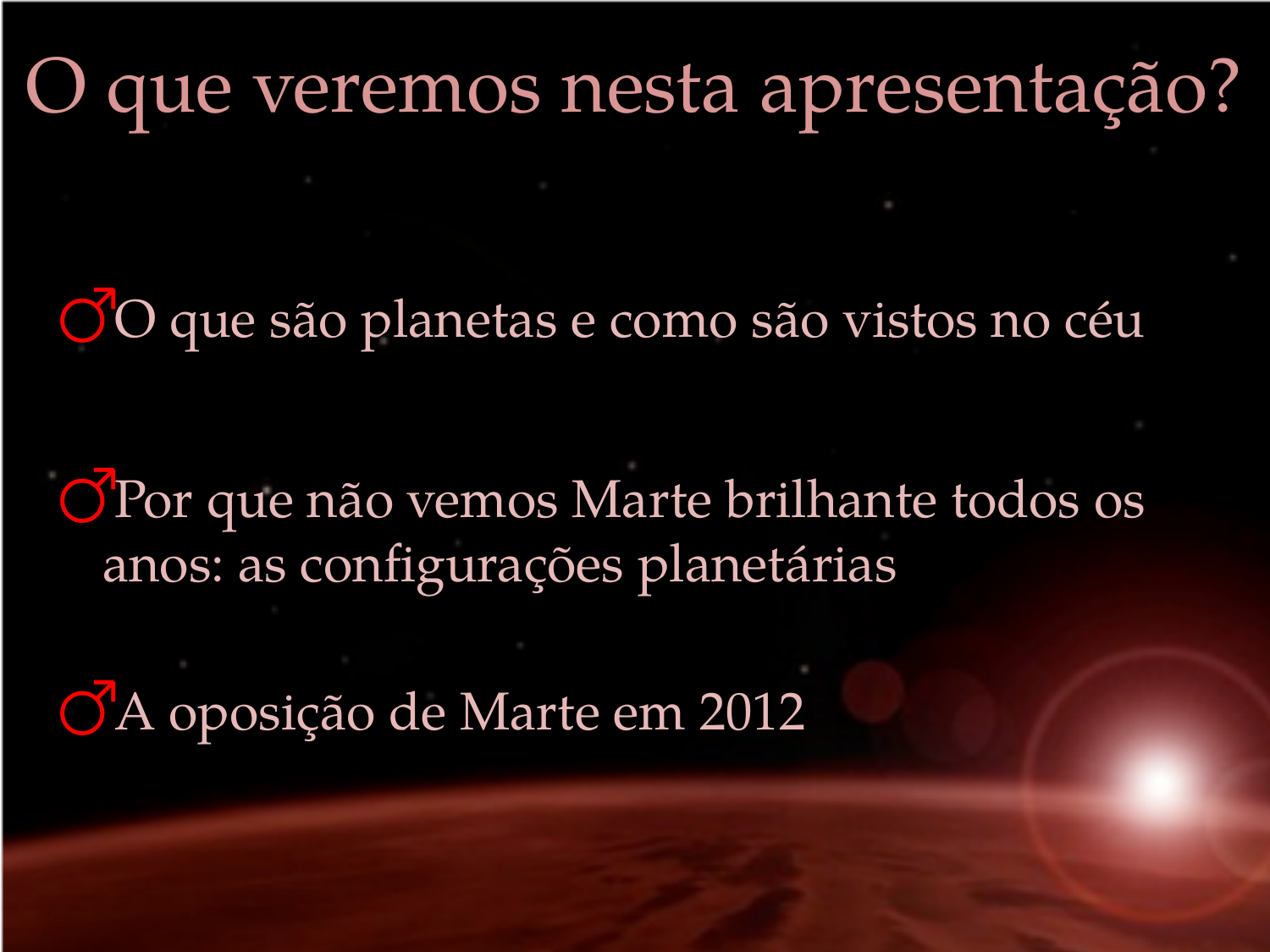

# O que veremos nesta apresentação?
O que são planetas e como são vistos no céu

Por que não vemos Marte brilhante todos os anos: as configurações planetárias

A oposição de Marte em 2012